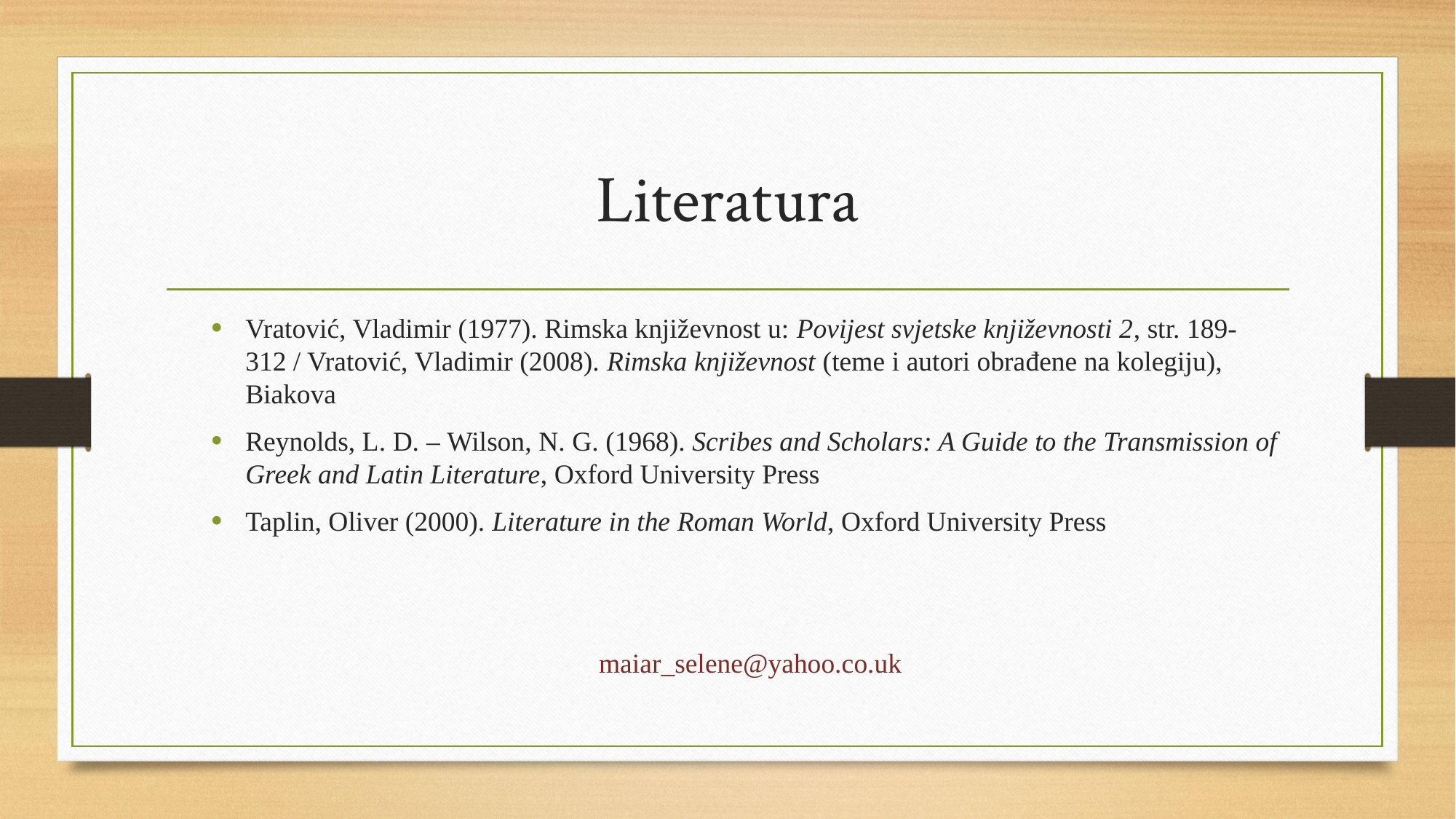

# Literatura
Vratović, Vladimir (1977). Rimska književnost u: Povijest svjetske književnosti 2, str. 189-312 / Vratović, Vladimir (2008). Rimska književnost (teme i autori obrađene na kolegiju), Biakova
Reynolds, L. D. – Wilson, N. G. (1968). Scribes and Scholars: A Guide to the Transmission of Greek and Latin Literature, Oxford University Press
Taplin, Oliver (2000). Literature in the Roman World, Oxford University Press

maiar_selene@yahoo.co.uk